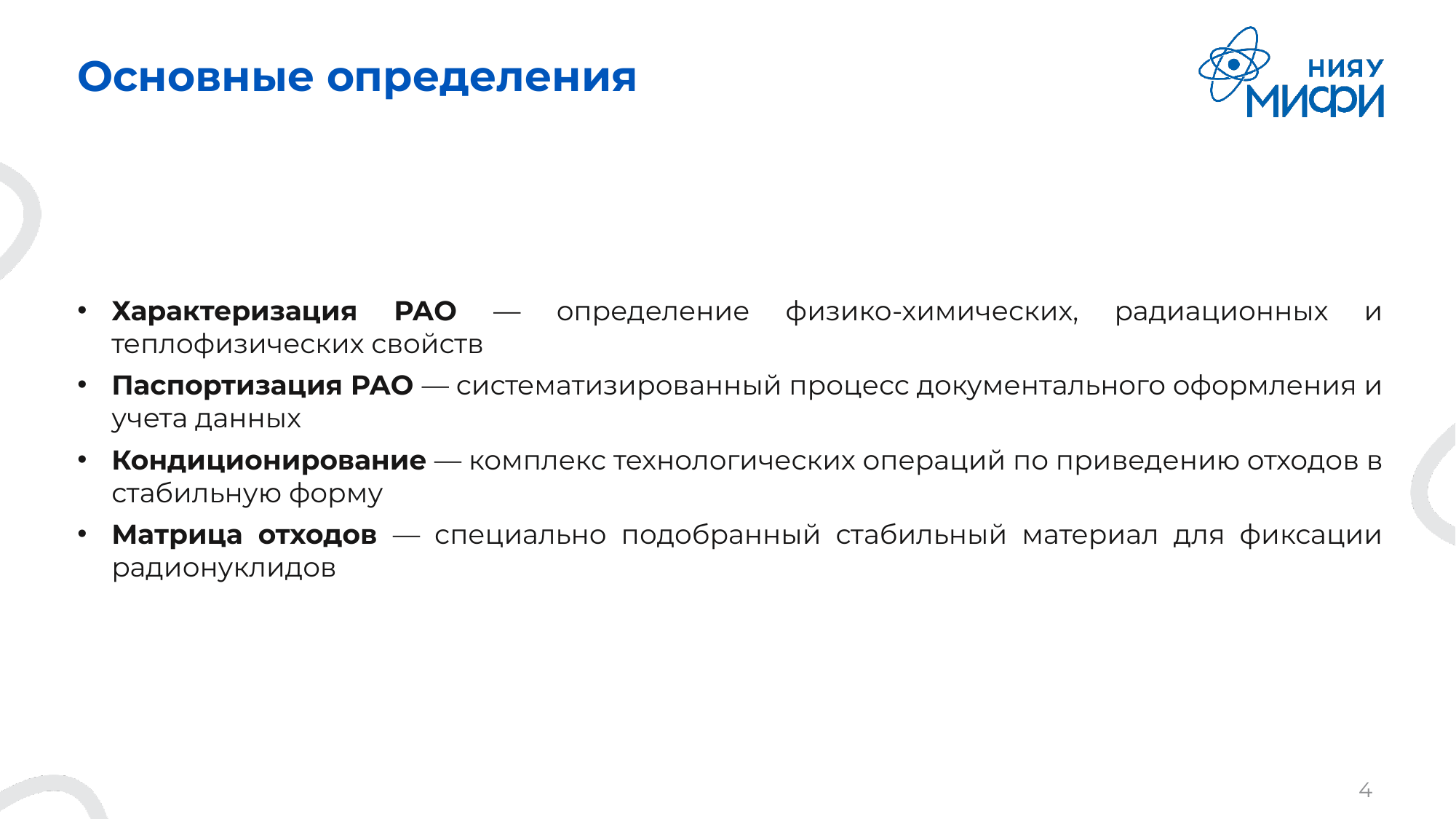

# Основные определения
Характеризация РАО — определение физико-химических, радиационных и теплофизических свойств
Паспортизация РАО — систематизированный процесс документального оформления и учета данных
Кондиционирование — комплекс технологических операций по приведению отходов в стабильную форму
Матрица отходов — специально подобранный стабильный материал для фиксации радионуклидов